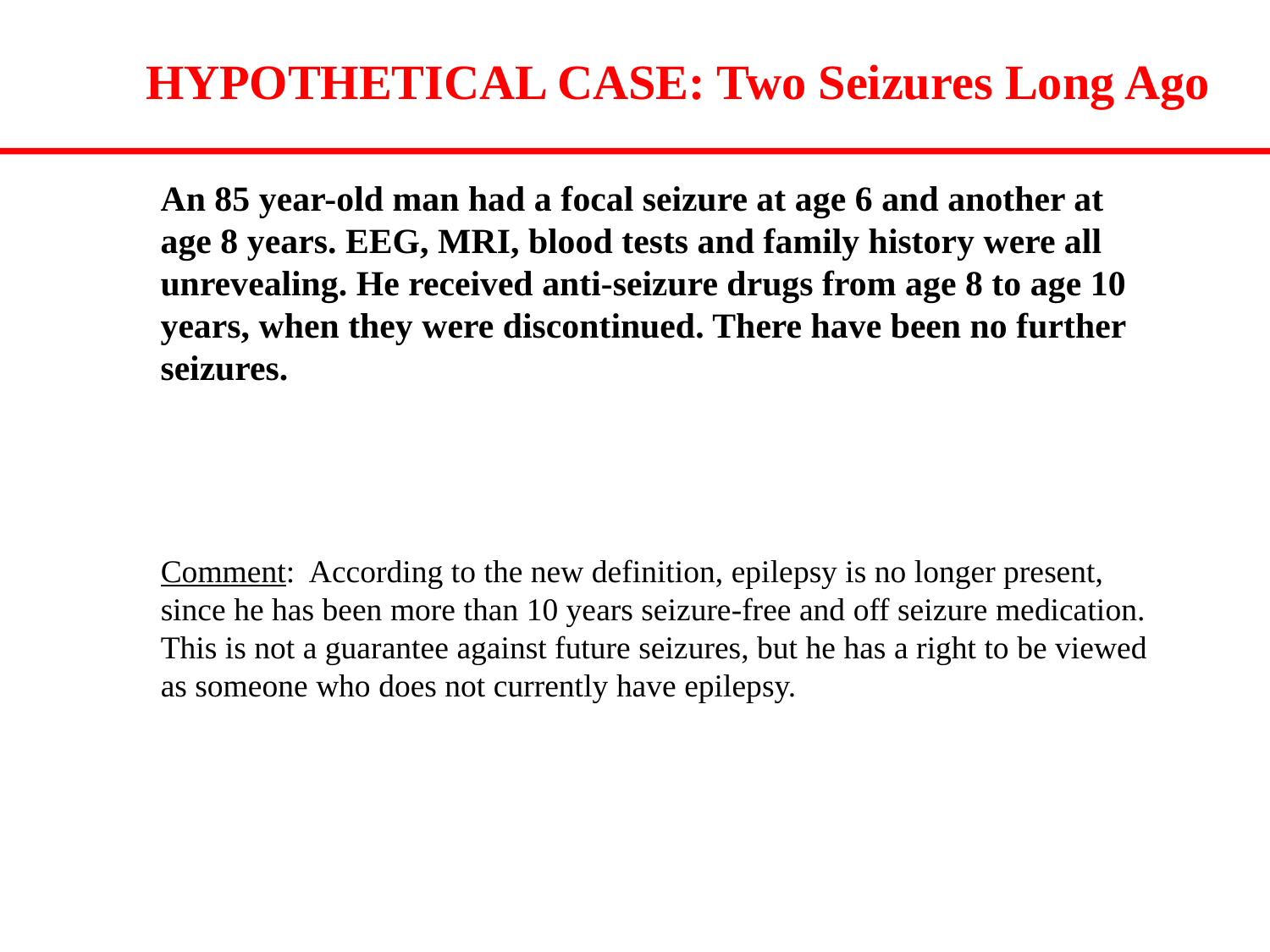

HYPOTHETICAL CASE: Two Seizures Long Ago

An 85 year-old man had a focal seizure at age 6 and another at age 8 years. EEG, MRI, blood tests and family history were all unrevealing. He received anti-seizure drugs from age 8 to age 10 years, when they were discontinued. There have been no further seizures.
Comment:  According to the new definition, epilepsy is no longer present, since he has been more than 10 years seizure-free and off seizure medication. This is not a guarantee against future seizures, but he has a right to be viewed as someone who does not currently have epilepsy.